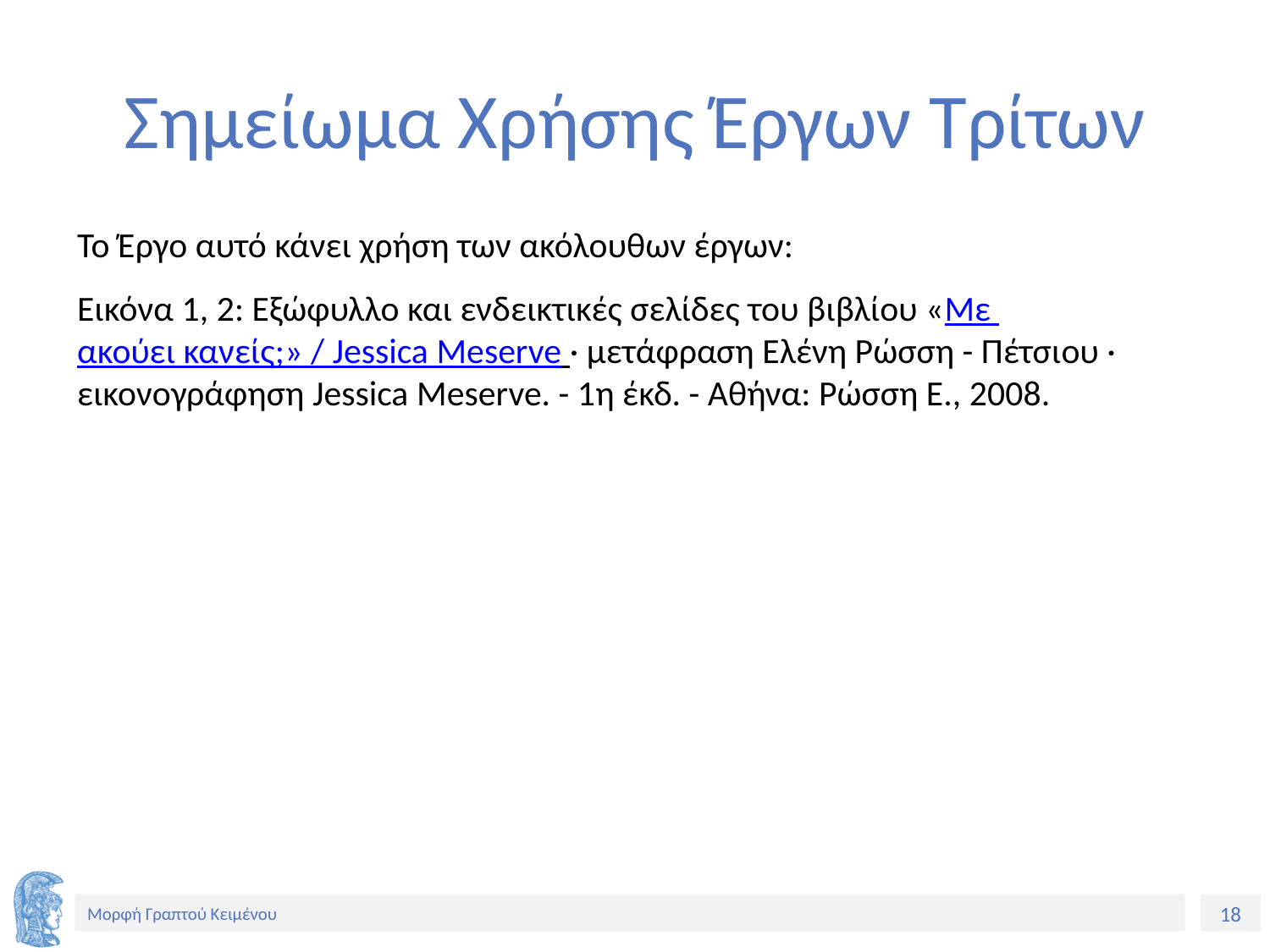

# Σημείωμα Χρήσης Έργων Τρίτων
Το Έργο αυτό κάνει χρήση των ακόλουθων έργων:
Εικόνα 1, 2: Εξώφυλλο και ενδεικτικές σελίδες του βιβλίου «Με ακούει κανείς;» / Jessica Meserve · μετάφραση Ελένη Ρώσση - Πέτσιου · εικονογράφηση Jessica Meserve. - 1η έκδ. - Αθήνα: Ρώσση Ε., 2008.